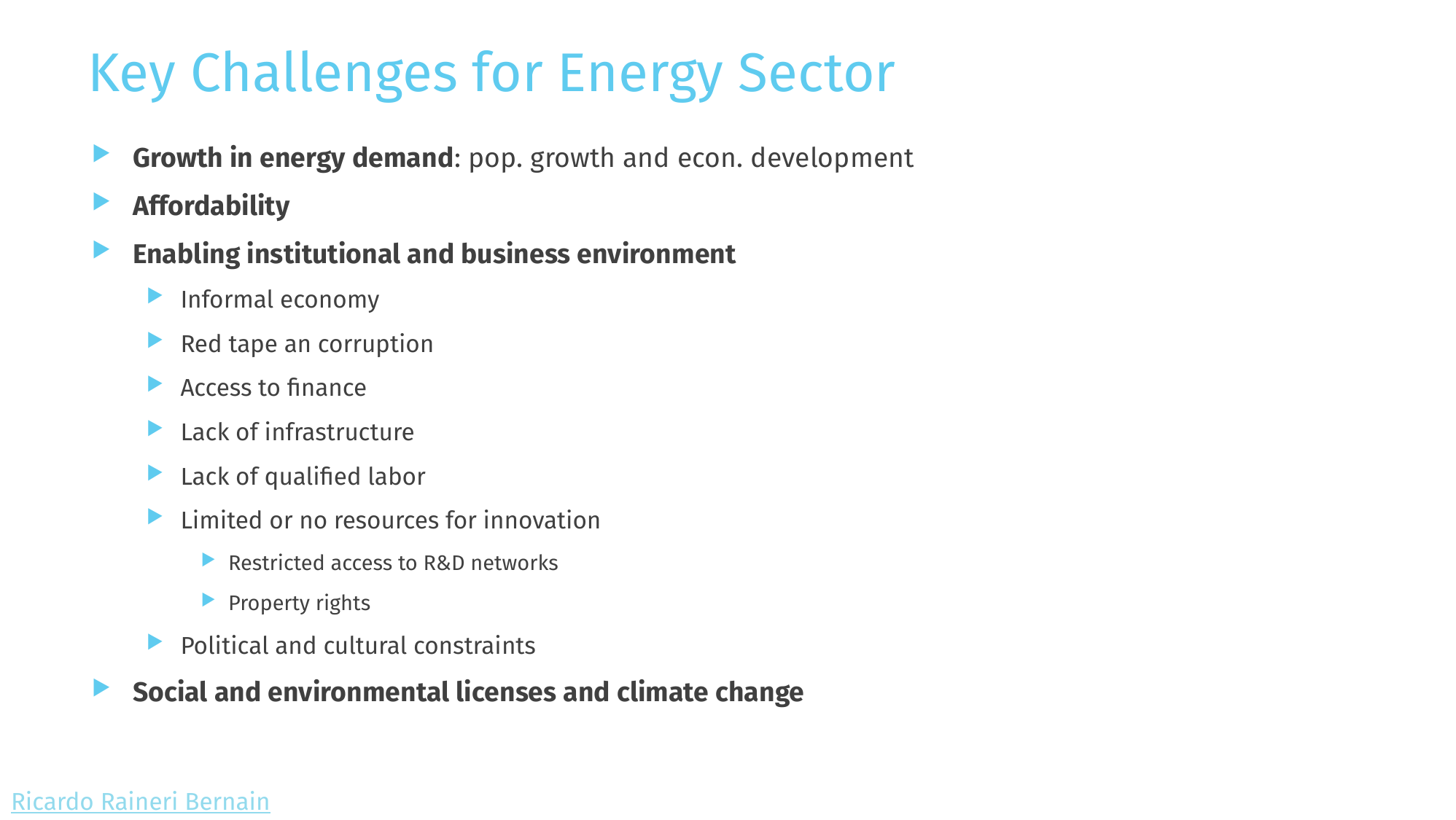

# Key Challenges for Energy Sector
Growth in energy demand: pop. growth and econ. development
Affordability
Enabling institutional and business environment
Informal economy
Red tape an corruption
Access to finance
Lack of infrastructure
Lack of qualified labor
Limited or no resources for innovation
Restricted access to R&D networks
Property rights
Political and cultural constraints
Social and environmental licenses and climate change
Ricardo Raineri Bernain